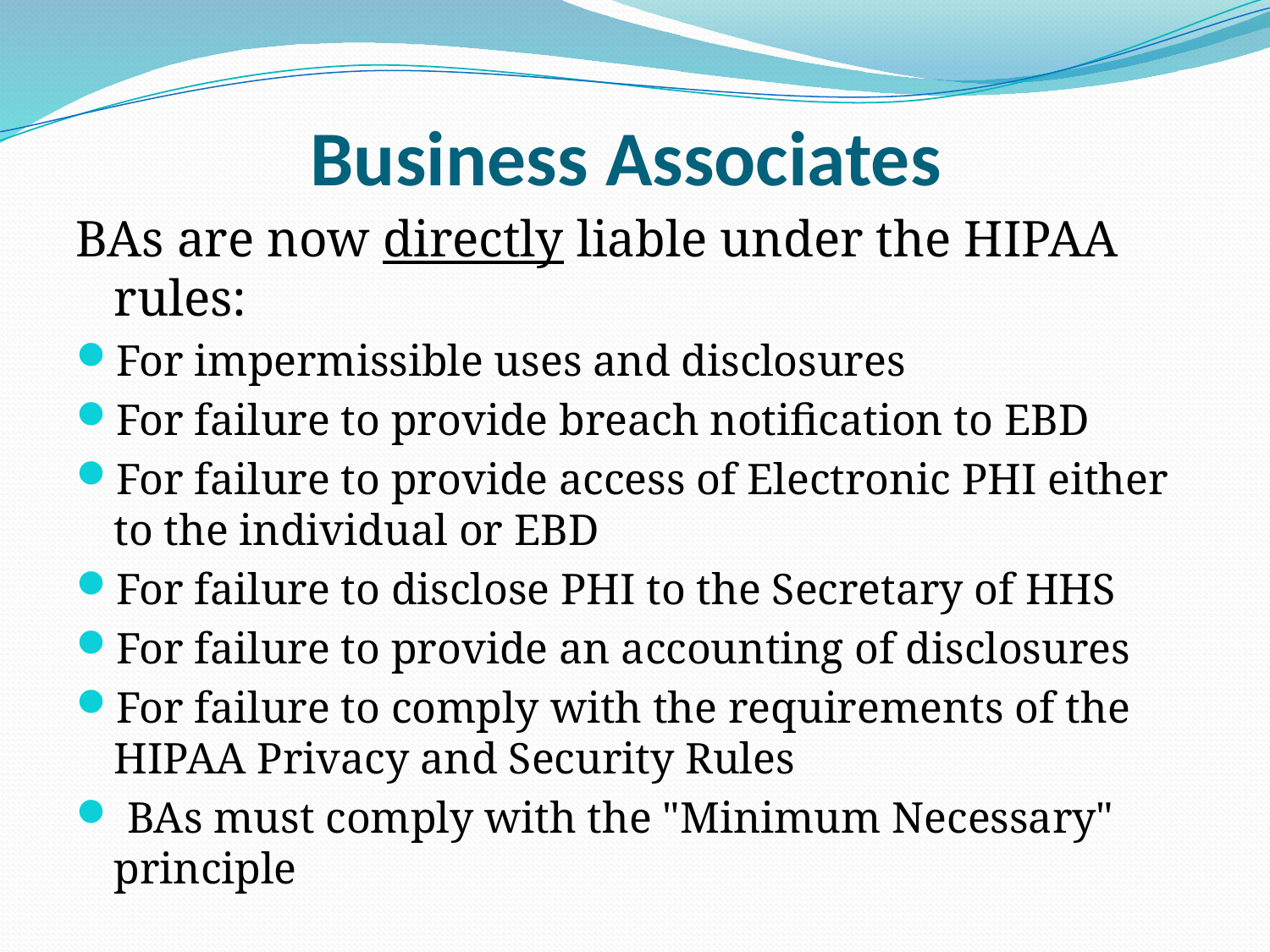

# Business Associates
BAs are now directly liable under the HIPAA rules:
For impermissible uses and disclosures
For failure to provide breach notification to EBD
For failure to provide access of Electronic PHI either to the individual or EBD
For failure to disclose PHI to the Secretary of HHS
For failure to provide an accounting of disclosures
For failure to comply with the requirements of the HIPAA Privacy and Security Rules
 BAs must comply with the "Minimum Necessary" principle